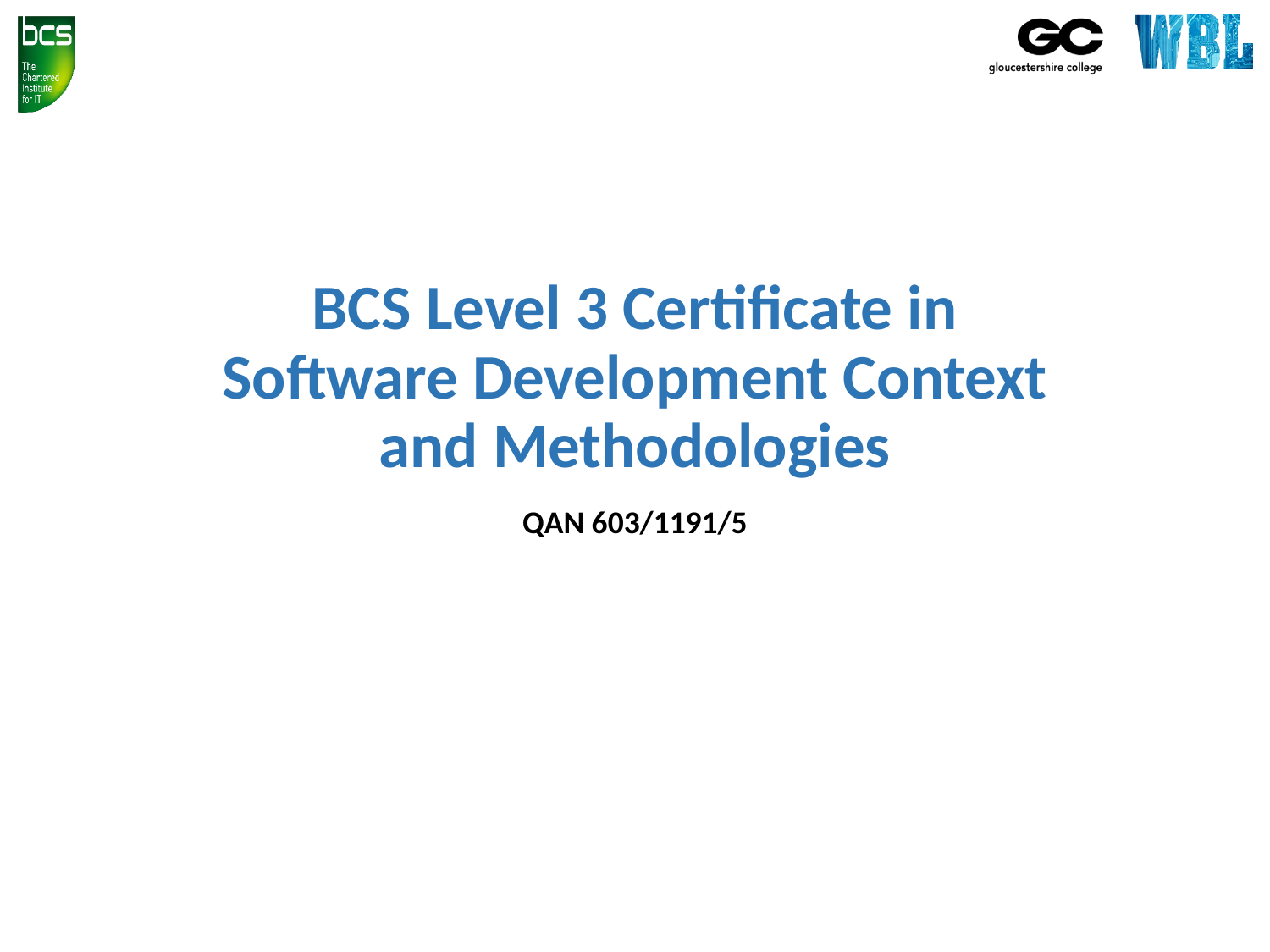

# BCS Level 3 Certificate in Software Development Context and Methodologies
QAN 603/1191/5